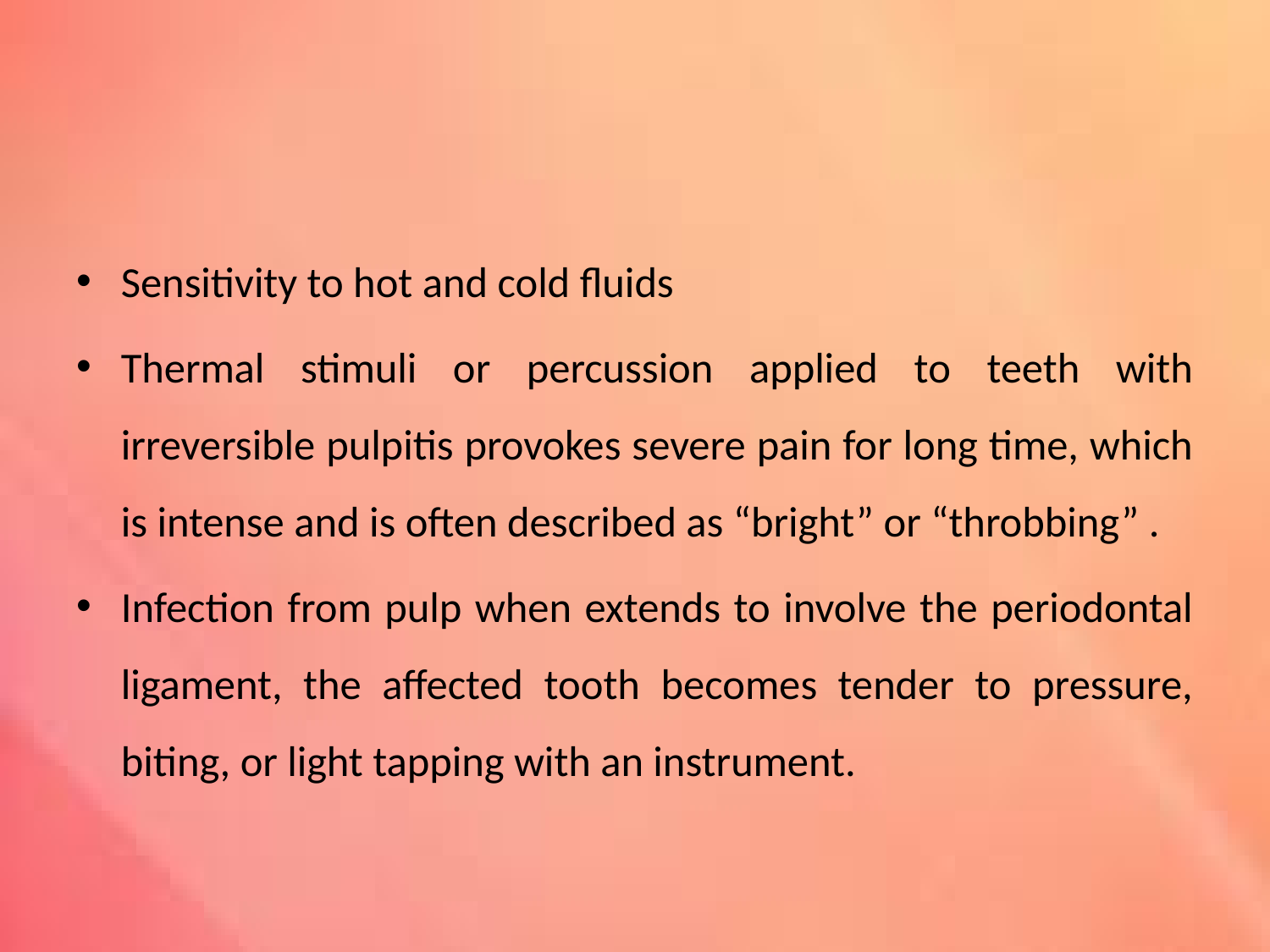

#
Sensitivity to hot and cold fluids
Thermal stimuli or percussion applied to teeth with irreversible pulpitis provokes severe pain for long time, which is intense and is often described as “bright” or “throbbing” .
Infection from pulp when extends to involve the periodontal ligament, the affected tooth becomes tender to pressure, biting, or light tapping with an instrument.